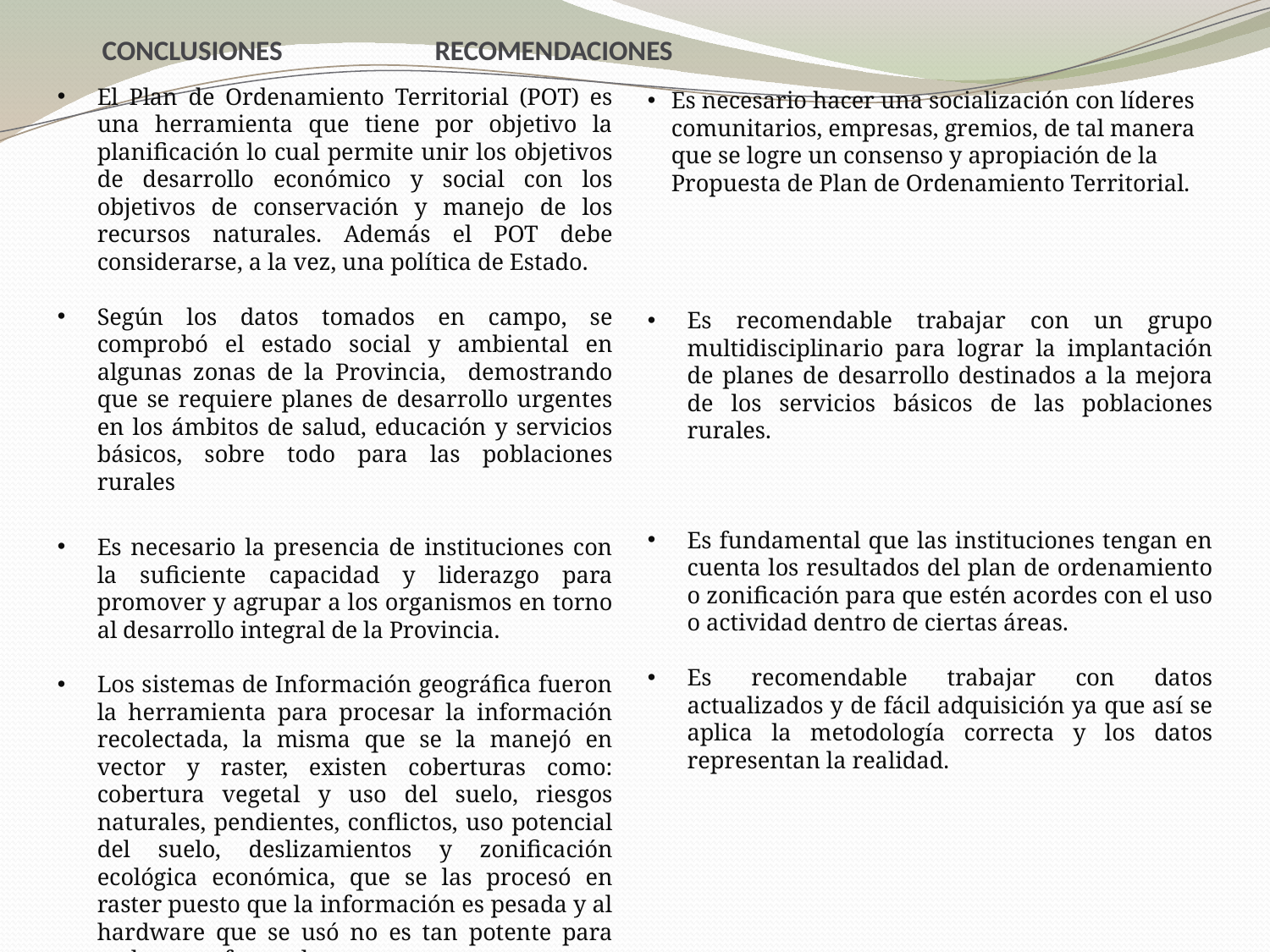

# CONCLUSIONES                        RECOMENDACIONES
El Plan de Ordenamiento Territorial (POT) es una herramienta que tiene por objetivo la planificación lo cual permite unir los objetivos de desarrollo económico y social con los objetivos de conservación y manejo de los recursos naturales. Además el POT debe considerarse, a la vez, una política de Estado.

Según los datos tomados en campo, se comprobó el estado social y ambiental en algunas zonas de la Provincia,  demostrando que se requiere planes de desarrollo urgentes en los ámbitos de salud, educación y servicios básicos, sobre todo para las poblaciones rurales

Es necesario la presencia de instituciones con la suficiente capacidad y liderazgo para promover y agrupar a los organismos en torno al desarrollo integral de la Provincia.

Los sistemas de Información geográfica fueron la herramienta para procesar la información recolectada, la misma que se la manejó en vector y raster, existen coberturas como: cobertura vegetal y uso del suelo, riesgos naturales, pendientes, conflictos, uso potencial del suelo, deslizamientos y zonificación ecológica económica, que se las procesó en raster puesto que la información es pesada y al hardware que se usó no es tan potente para poder transformarlas a vector.

Es necesario hacer una socialización con líderes comunitarios, empresas, gremios, de tal manera que se logre un consenso y apropiación de la Propuesta de Plan de Ordenamiento Territorial.

Es recomendable trabajar con un grupo multidisciplinario para lograr la implantación de planes de desarrollo destinados a la mejora de los servicios básicos de las poblaciones rurales.

Es fundamental que las instituciones tengan en cuenta los resultados del plan de ordenamiento o zonificación para que estén acordes con el uso o actividad dentro de ciertas áreas.

Es recomendable trabajar con datos actualizados y de fácil adquisición ya que así se aplica la metodología correcta y los datos representan la realidad.